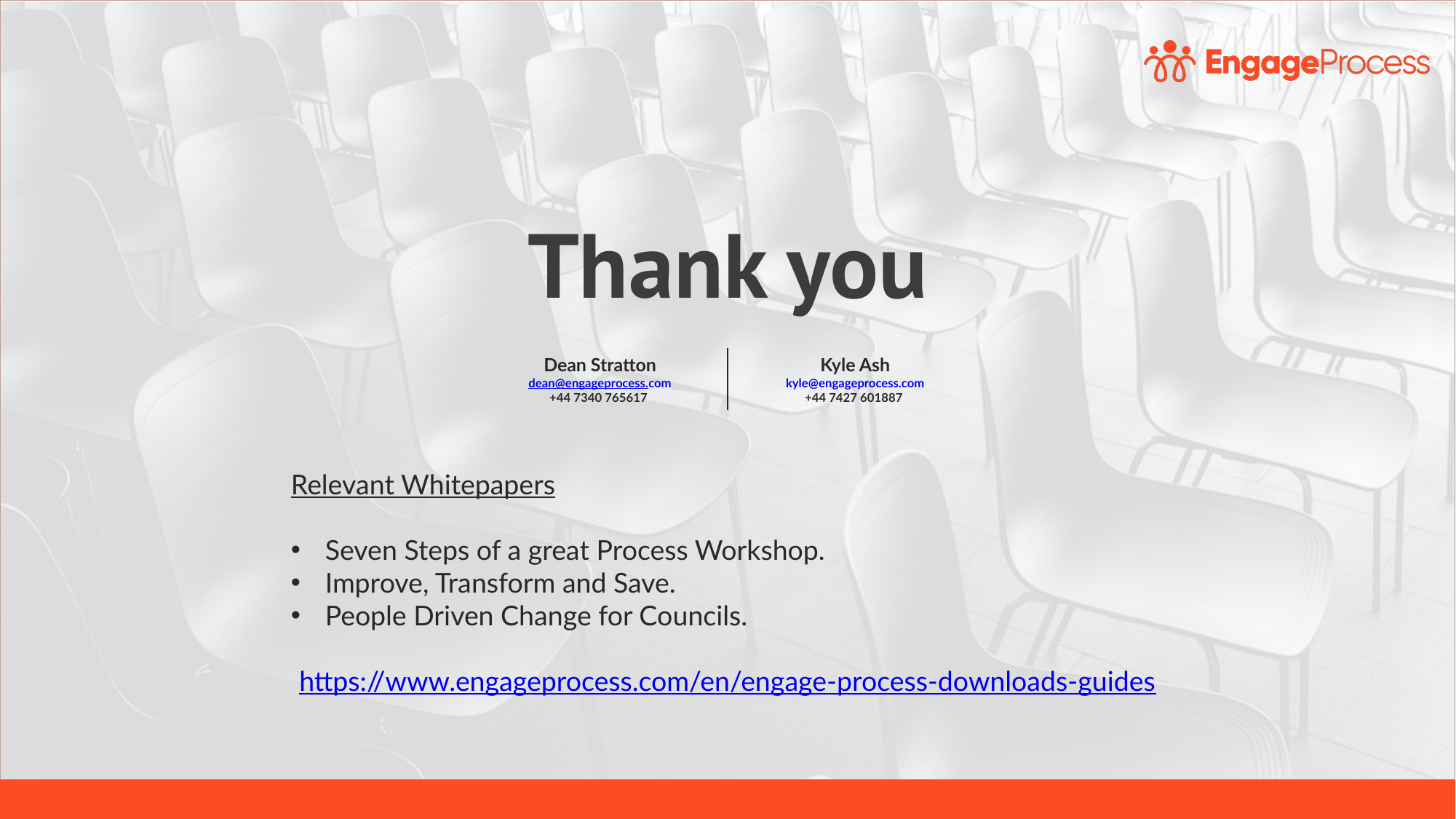

# Thank you
| Dean Stratton dean@engageprocess.com +44 7340 765617 | Kyle Ash kyle@engageprocess.com +44 7427 601887 |
| --- | --- |
Relevant Whitepapers

Seven Steps of a great Process Workshop.
Improve, Transform and Save.
People Driven Change for Councils.

https://www.engageprocess.com/en/engage-process-downloads-guides